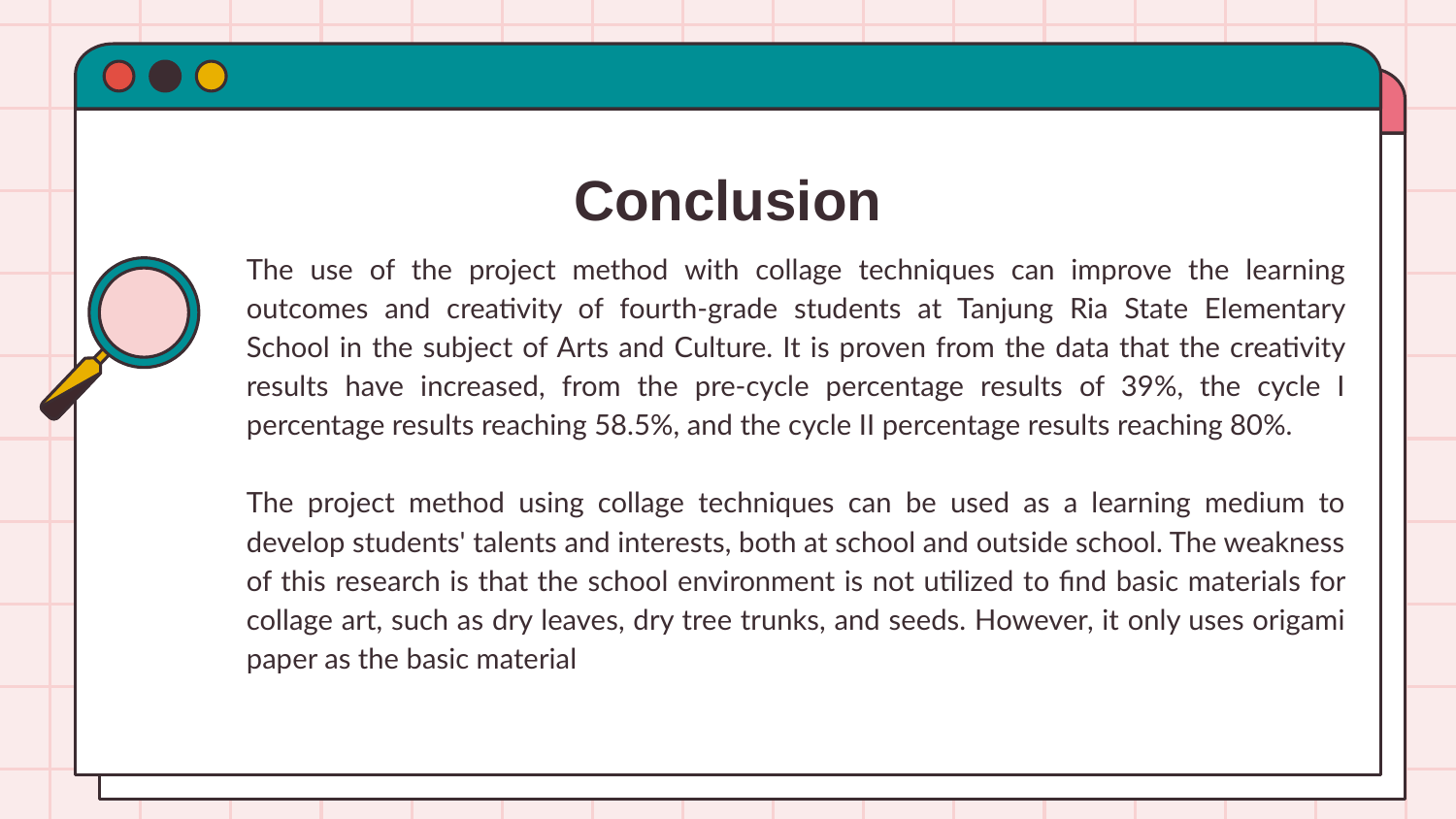

# Conclusion
The use of the project method with collage techniques can improve the learning outcomes and creativity of fourth-grade students at Tanjung Ria State Elementary School in the subject of Arts and Culture. It is proven from the data that the creativity results have increased, from the pre-cycle percentage results of 39%, the cycle I percentage results reaching 58.5%, and the cycle II percentage results reaching 80%.

The project method using collage techniques can be used as a learning medium to develop students' talents and interests, both at school and outside school. The weakness of this research is that the school environment is not utilized to find basic materials for collage art, such as dry leaves, dry tree trunks, and seeds. However, it only uses origami paper as the basic material